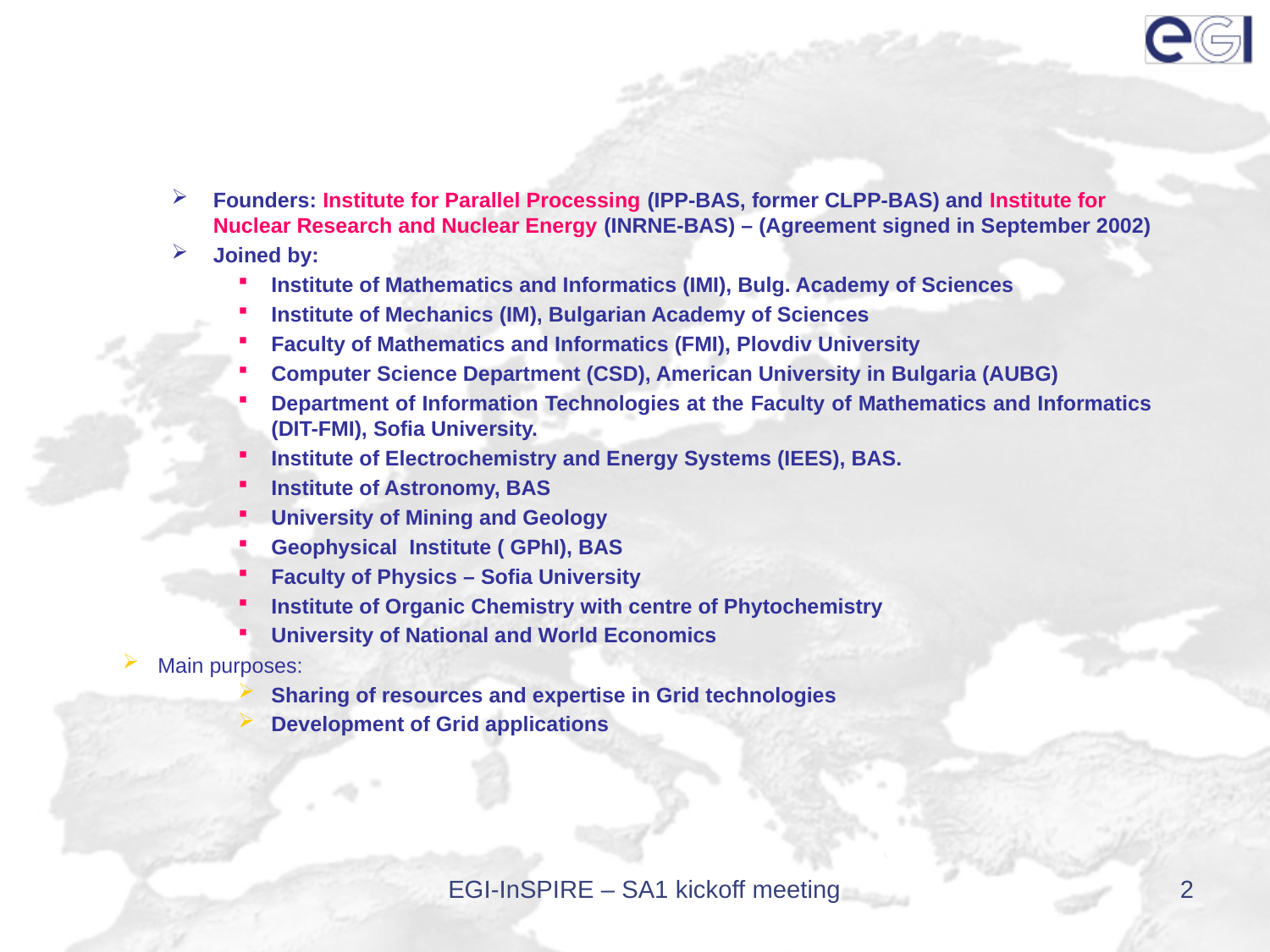

Founders: Institute for Parallel Processing (IPP-BAS, former CLPP-BAS) and Institute for Nuclear Research and Nuclear Energy (INRNE-BAS) – (Agreement signed in September 2002)
Joined by:
Institute of Mathematics and Informatics (IMI), Bulg. Academy of Sciences
Institute of Mechanics (IM), Bulgarian Academy of Sciences
Faculty of Mathematics and Informatics (FMI), Plovdiv University
Computer Science Department (CSD), American University in Bulgaria (AUBG)
Department of Information Technologies at the Faculty of Mathematics and Informatics (DIT-FMI), Sofia University.
Institute of Electrochemistry and Energy Systems (IEES), BAS.
Institute of Astronomy, BAS
University of Mining and Geology
Geophysical  Institute ( GPhI), BAS
Faculty of Physics – Sofia University
Institute of Organic Chemistry with centre of Phytochemistry
University of National and World Economics
  Main purposes:
Sharing of resources and expertise in Grid technologies
Development of Grid applications

EGI-InSPIRE – SA1 kickoff meeting
2